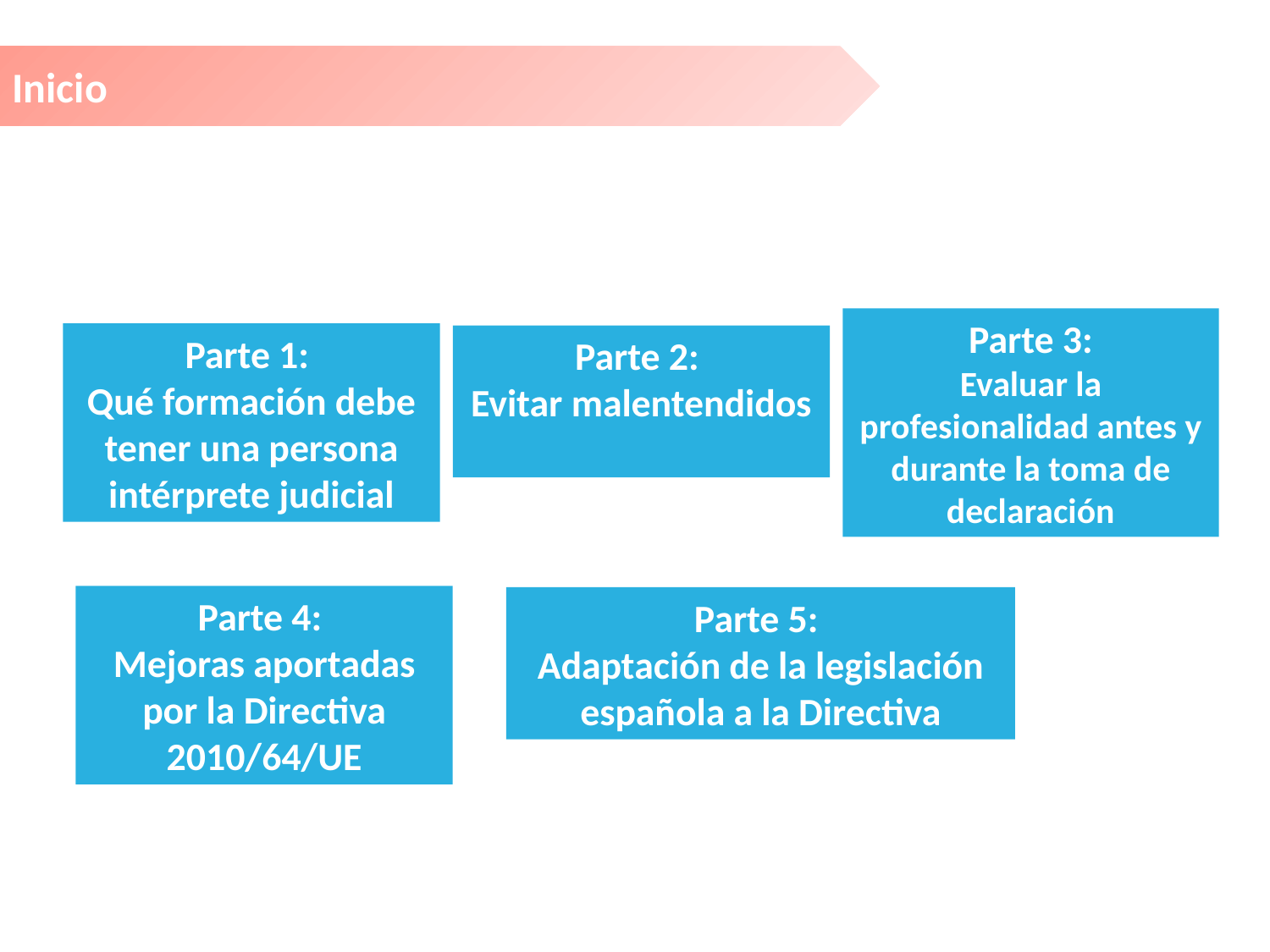

Inicio
Parte 3:
Evaluar la profesionalidad antes y durante la toma de declaración
Parte 1:
Qué formación debe tener una persona intérprete judicial
Parte 2:
Evitar malentendidos

Parte 4:
Mejoras aportadas por la Directiva 2010/64/UE
Parte 5:
Adaptación de la legislación española a la Directiva